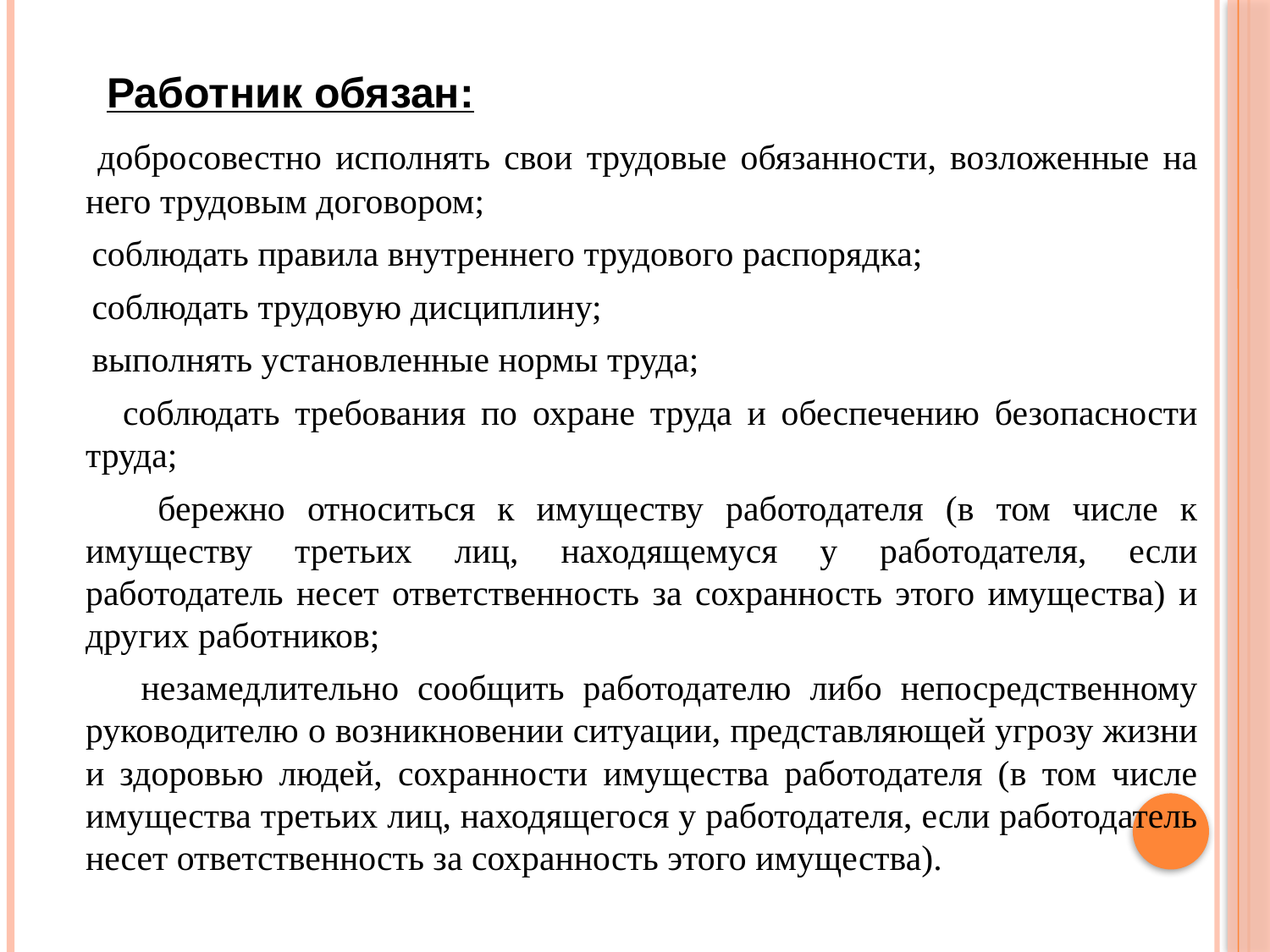

Работник обязан:
   добросовестно исполнять свои трудовые обязанности, возложенные на него трудовым договором;
     соблюдать правила внутреннего трудового распорядка;
     соблюдать трудовую дисциплину;
     выполнять установленные нормы труда;
     соблюдать требования по охране труда и обеспечению безопасности труда;
     бережно относиться к имуществу работодателя (в том числе к имуществу третьих лиц, находящемуся у работодателя, если работодатель несет ответственность за сохранность этого имущества) и других работников;
     незамедлительно сообщить работодателю либо непосредственному руководителю о возникновении ситуации, представляющей угрозу жизни и здоровью людей, сохранности имущества работодателя (в том числе имущества третьих лиц, находящегося у работодателя, если работодатель несет ответственность за сохранность этого имущества).